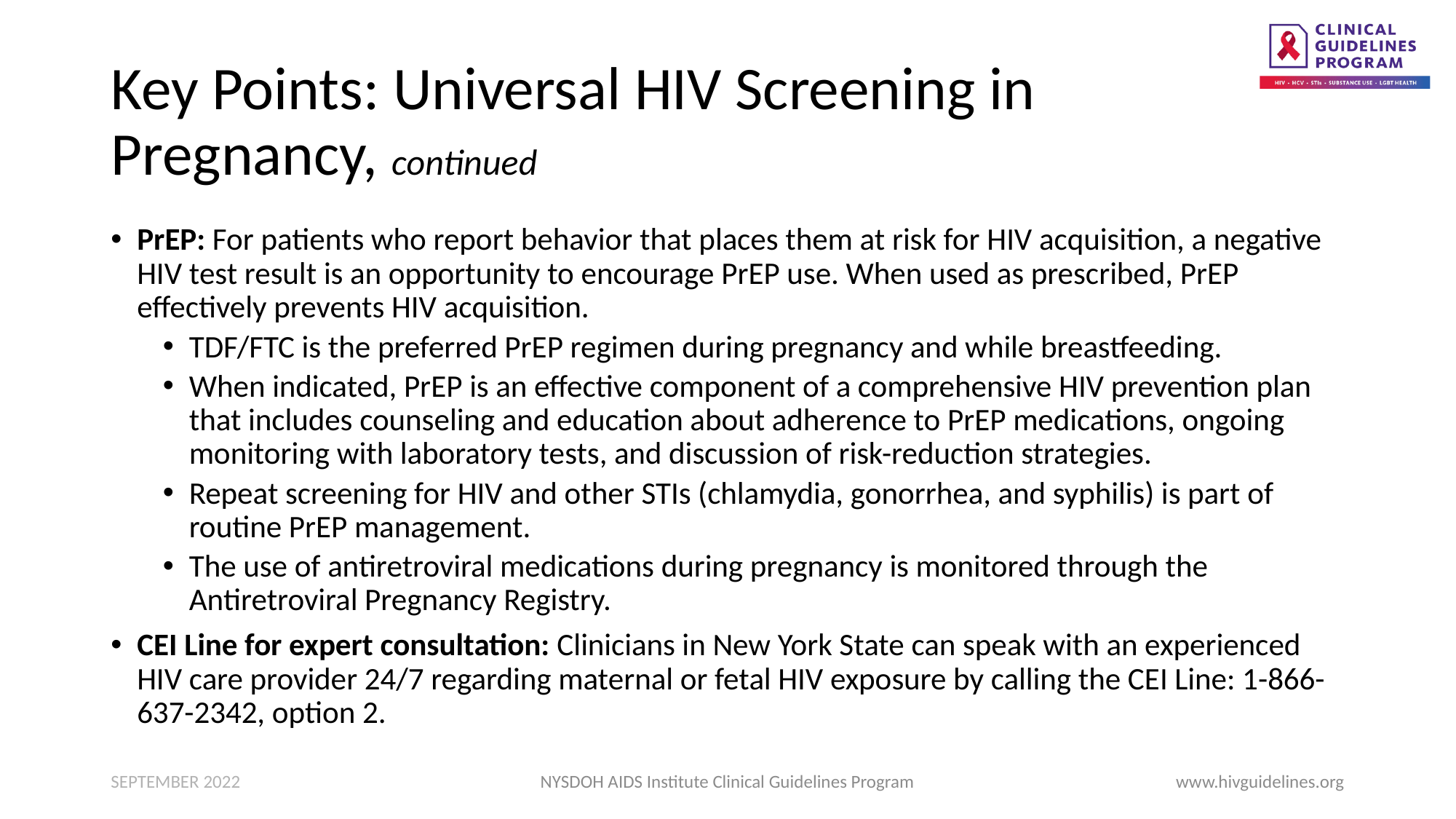

# Key Points: Universal HIV Screening in Pregnancy, continued
PrEP: For patients who report behavior that places them at risk for HIV acquisition, a negative HIV test result is an opportunity to encourage PrEP use. When used as prescribed, PrEP effectively prevents HIV acquisition.
TDF/FTC is the preferred PrEP regimen during pregnancy and while breastfeeding.
When indicated, PrEP is an effective component of a comprehensive HIV prevention plan that includes counseling and education about adherence to PrEP medications, ongoing monitoring with laboratory tests, and discussion of risk-reduction strategies.
Repeat screening for HIV and other STIs (chlamydia, gonorrhea, and syphilis) is part of routine PrEP management.
The use of antiretroviral medications during pregnancy is monitored through the Antiretroviral Pregnancy Registry.
CEI Line for expert consultation: Clinicians in New York State can speak with an experienced HIV care provider 24/7 regarding maternal or fetal HIV exposure by calling the CEI Line: 1-866-637-2342, option 2.
SEPTEMBER 2022
NYSDOH AIDS Institute Clinical Guidelines Program
www.hivguidelines.org